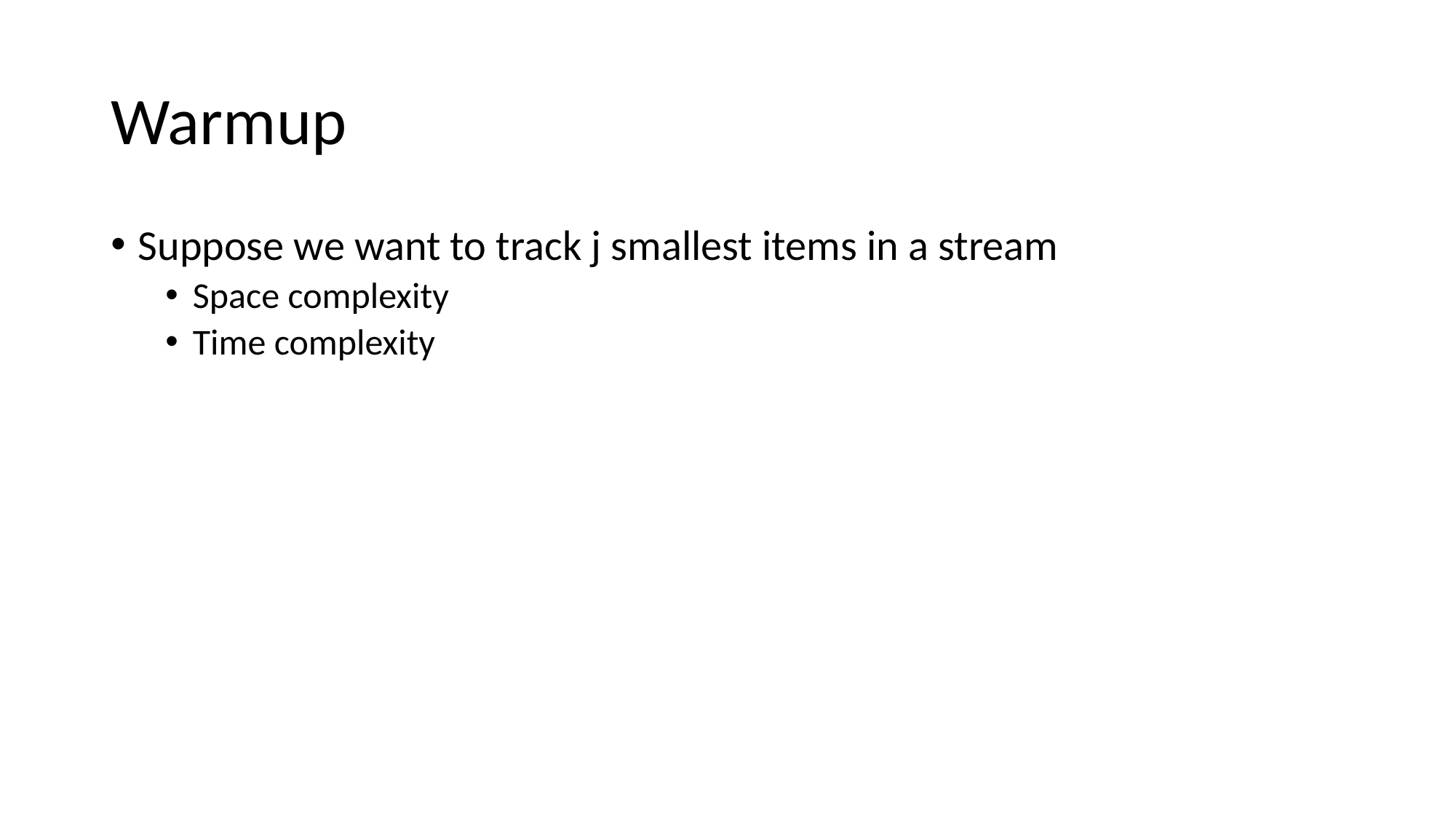

# Warmup
Suppose we want to track j smallest items in a stream
Space complexity
Time complexity